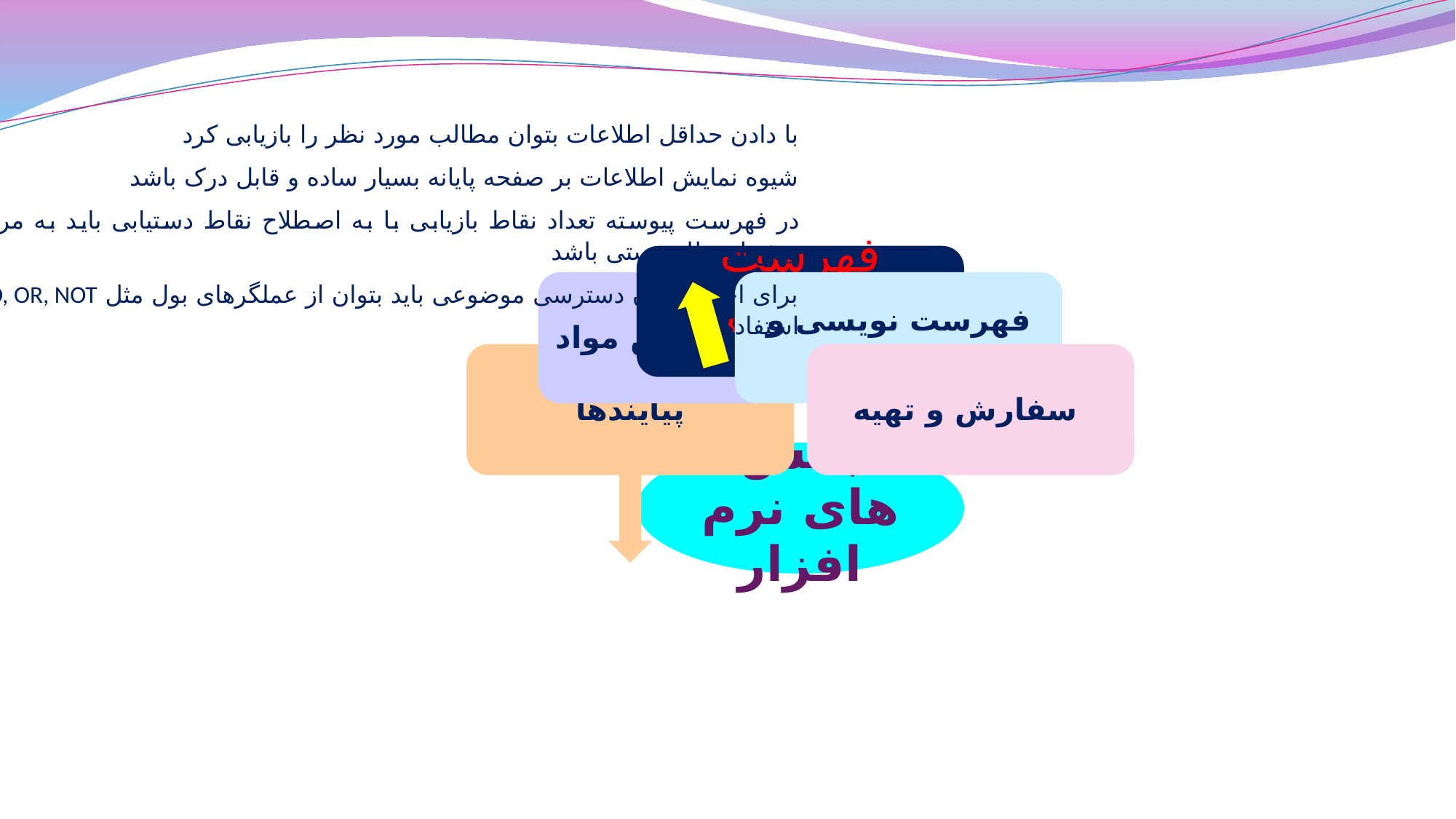

با دادن حداقل اطلاعات بتوان مطالب مورد نظر را بازیابی کرد
شیوه نمایش اطلاعات بر صفحه پایانه بسیار ساده و قابل درک باشد
در فهرست پیوسته تعداد نقاط بازیابی با به اصطلاح نقاط دستیابی باید به مراتب بیش از نظام دستی باشد
برای اخص کردن دسترسی موضوعی باید بتوان از عملگرهای بول مثل AND, OR, NOT استفاده کرد.
بخش های نرم افزار
پیایندها
سفارش و تهیه